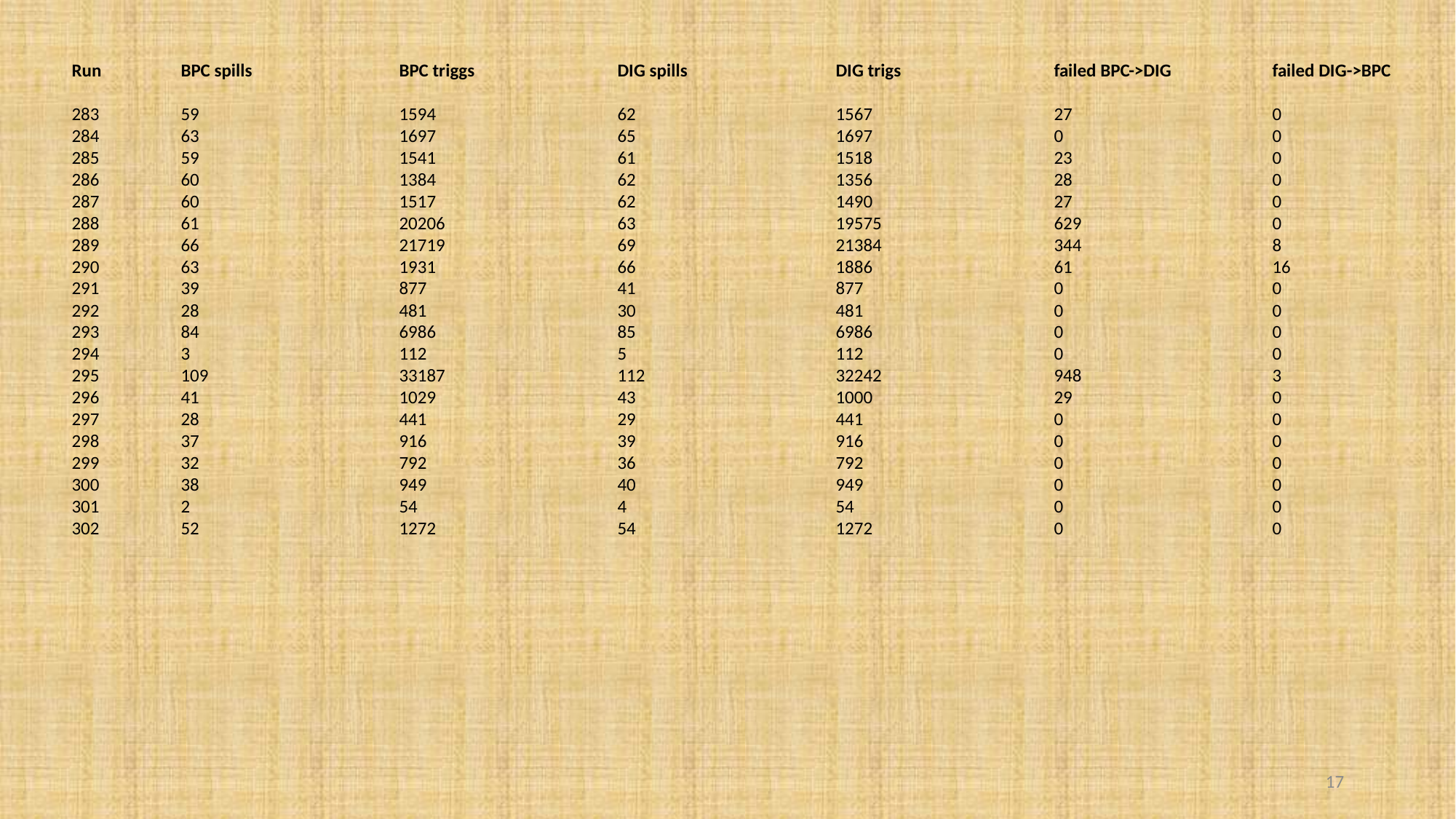

Run	BPC spills		BPC triggs		DIG spills		DIG trigs		failed BPC->DIG	failed DIG->BPC

283 	59		1594		62		1567		27		0
284 	63		1697		65		1697		0		0
285 	59		1541		61		1518		23		0
286 	60		1384		62		1356		28		0
287 	60		1517		62		1490		27		0
288 	61		20206		63		19575		629		0
289 	66		21719		69		21384		344		8
290 	63		1931		66		1886		61		16
291 	39		877		41		877		0		0
292 	28		481		30		481		0		0
293 	84		6986		85		6986		0		0
294 	3		112		5		112		0		0
295 	109		33187		112		32242		948		3
296 	41		1029		43		1000		29		0
297 	28		441		29		441		0		0
298 	37		916		39		916		0		0
299 	32		792		36		792		0		0
300 	38		949		40		949		0		0
301 	2		54		4		54		0		0
302 	52		1272		54		1272		0		0
17